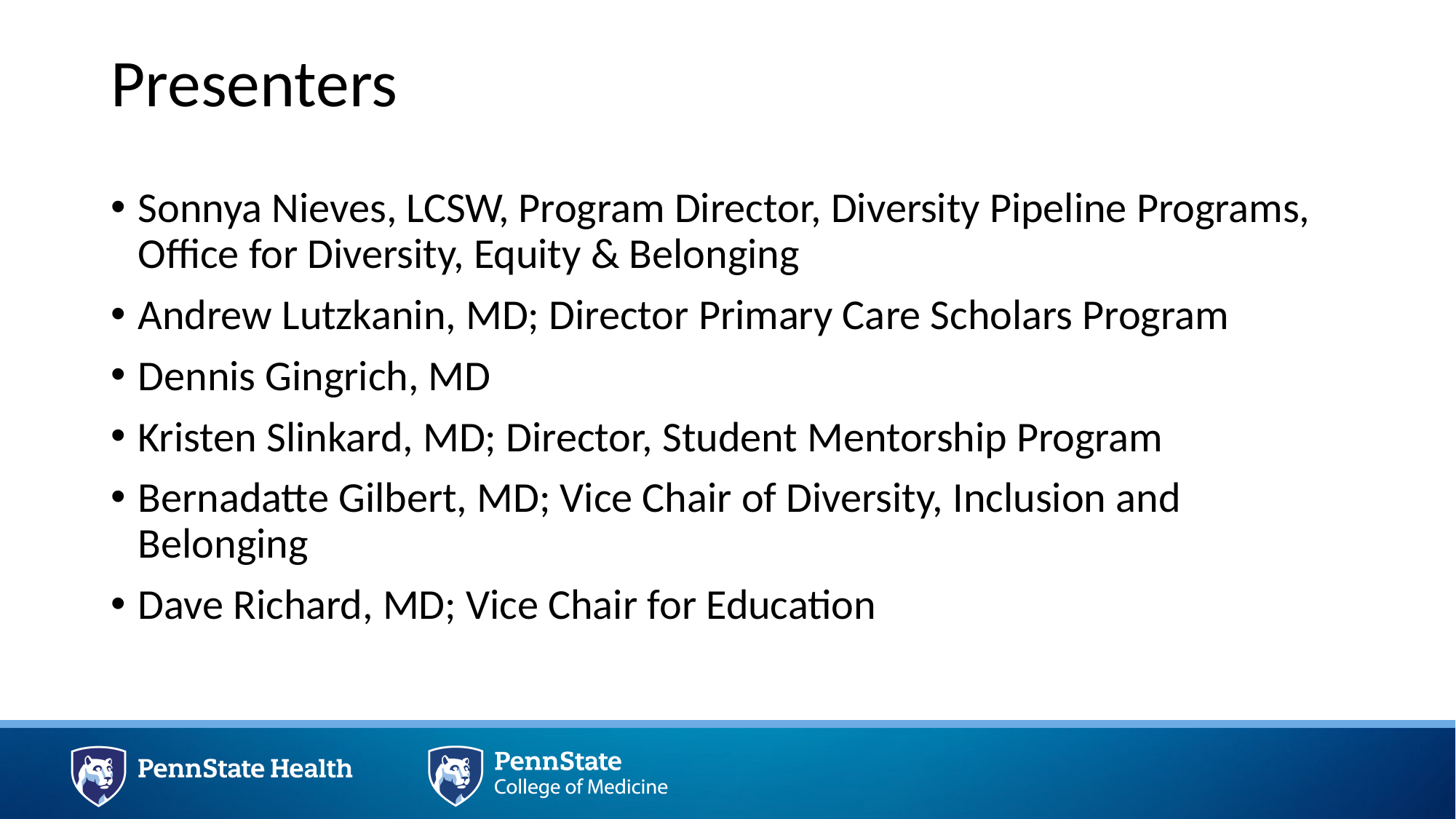

# Presenters
Sonnya Nieves, LCSW, Program Director, Diversity Pipeline Programs, Office for Diversity, Equity & Belonging
Andrew Lutzkanin, MD; Director Primary Care Scholars Program
Dennis Gingrich, MD
Kristen Slinkard, MD; Director, Student Mentorship Program
Bernadatte Gilbert, MD; Vice Chair of Diversity, Inclusion and Belonging
Dave Richard, MD; Vice Chair for Education